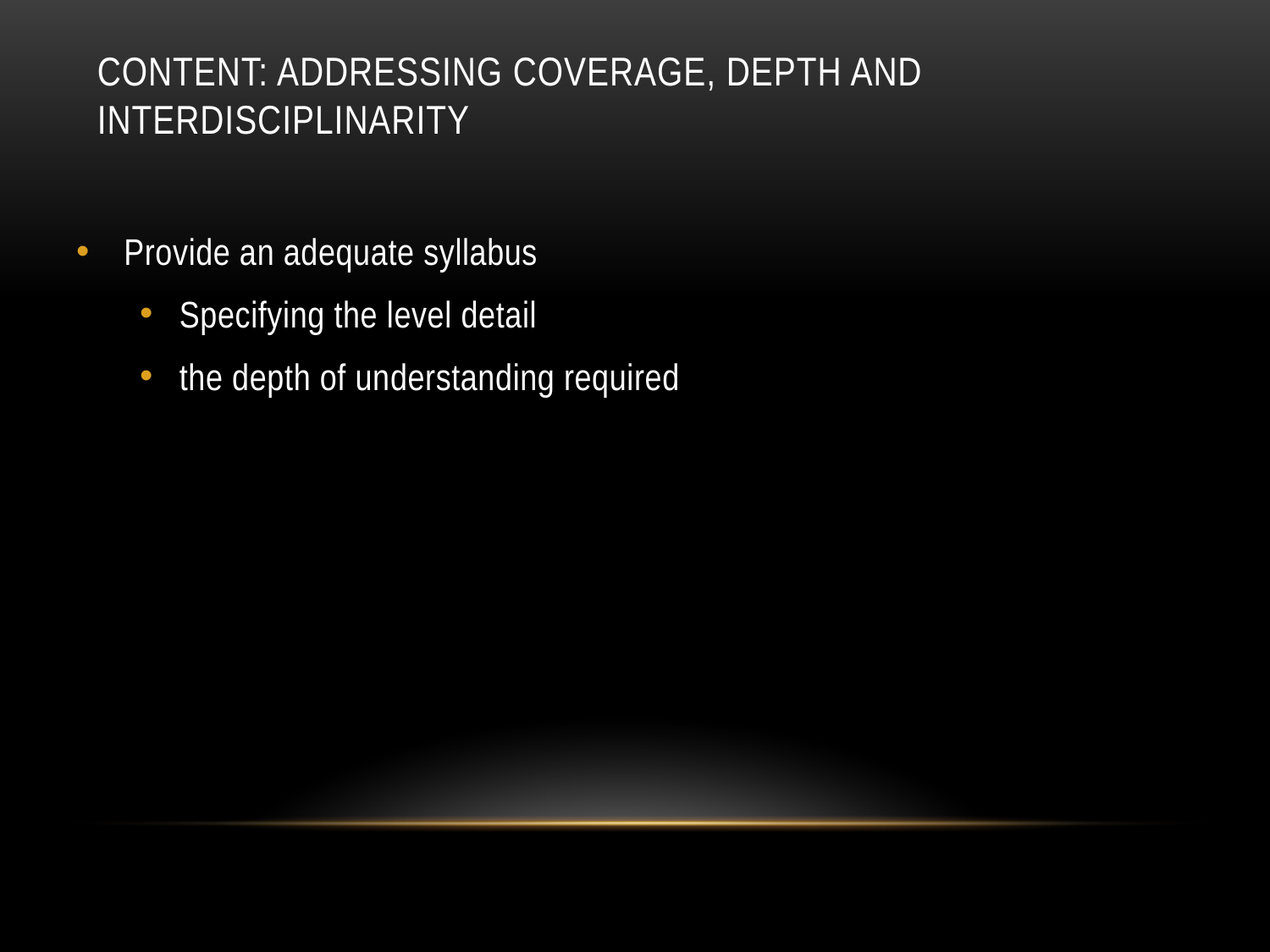

# Content: addressing coverage, depth and interdisciplinarity
Provide an adequate syllabus
Specifying the level detail
the depth of understanding required